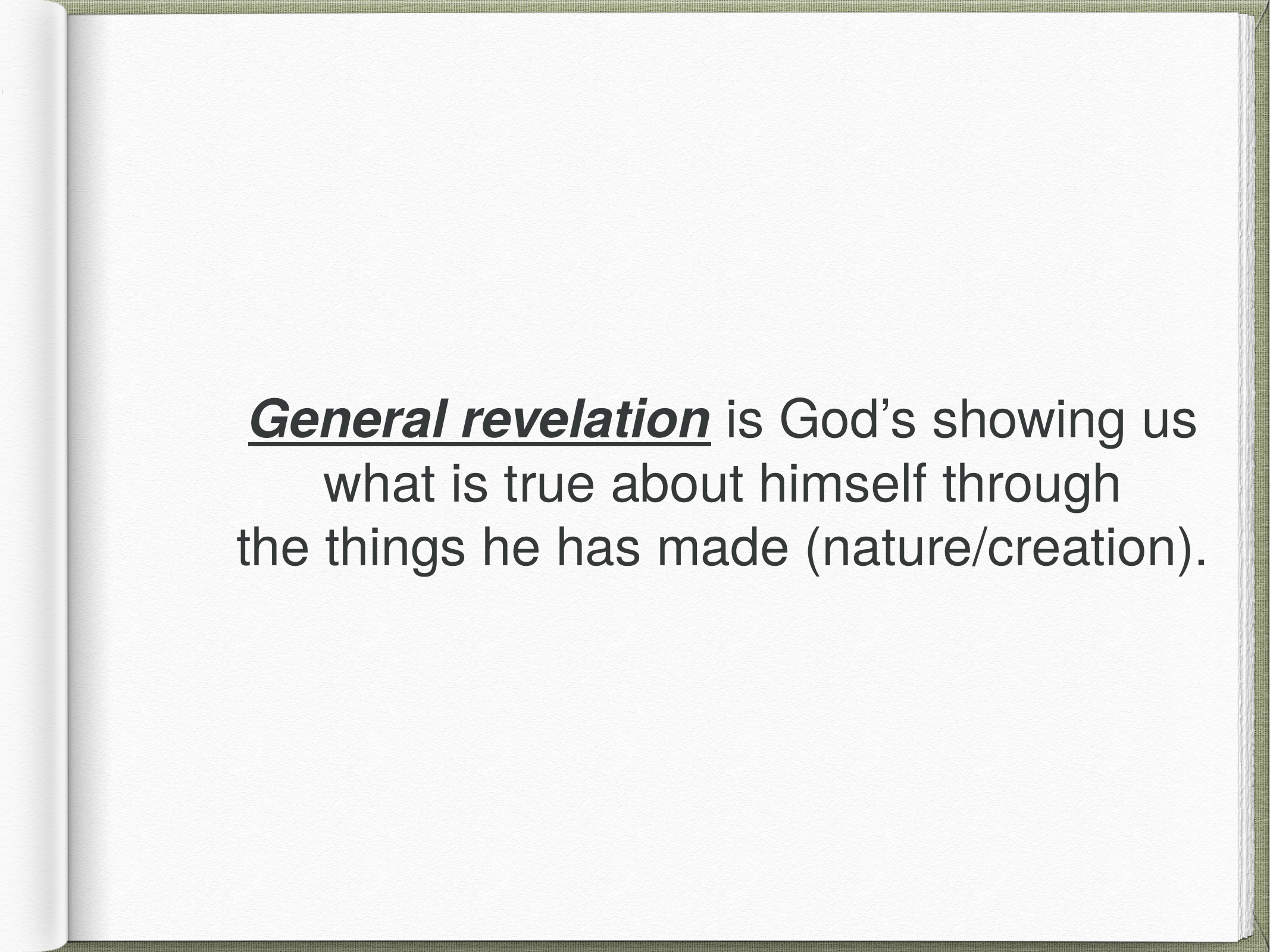

General revelation is God’s showing us
what is true about himself through
the things he has made (nature/creation).